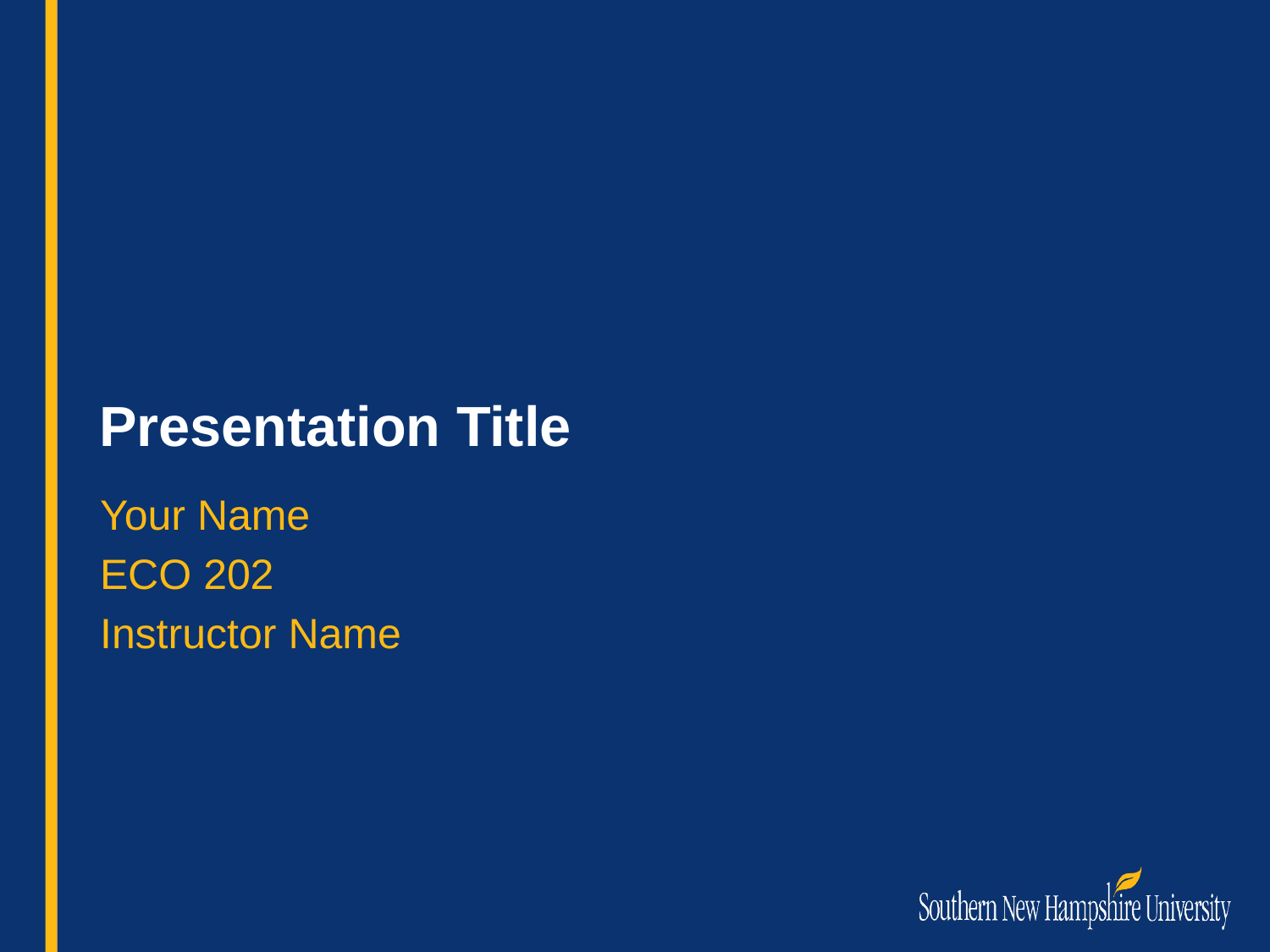

# Presentation Title
Your Name
ECO 202
Instructor Name